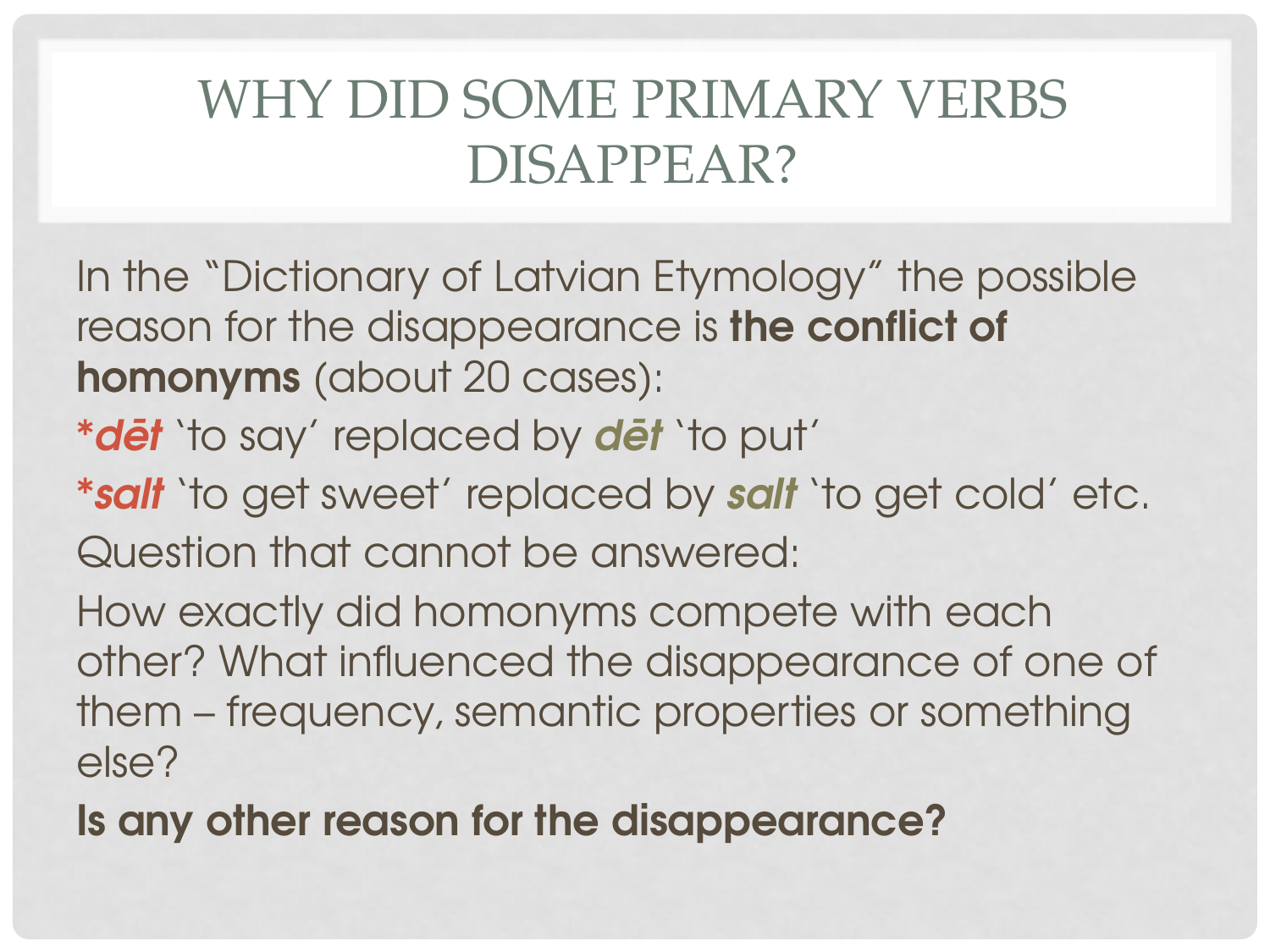

# WHY did SOME Primary verbs DISAPPEAR?
In the “Dictionary of Latvian Etymology” the possible reason for the disappearance is the conflict of homonyms (about 20 cases):
*dēt ‘to say’ replaced by dēt ‘to put’
*salt ‘to get sweet’ replaced by salt ‘to get cold’ etc.
Question that cannot be answered:
How exactly did homonyms compete with each other? What influenced the disappearance of one of them – frequency, semantic properties or something else?
Is any other reason for the disappearance?